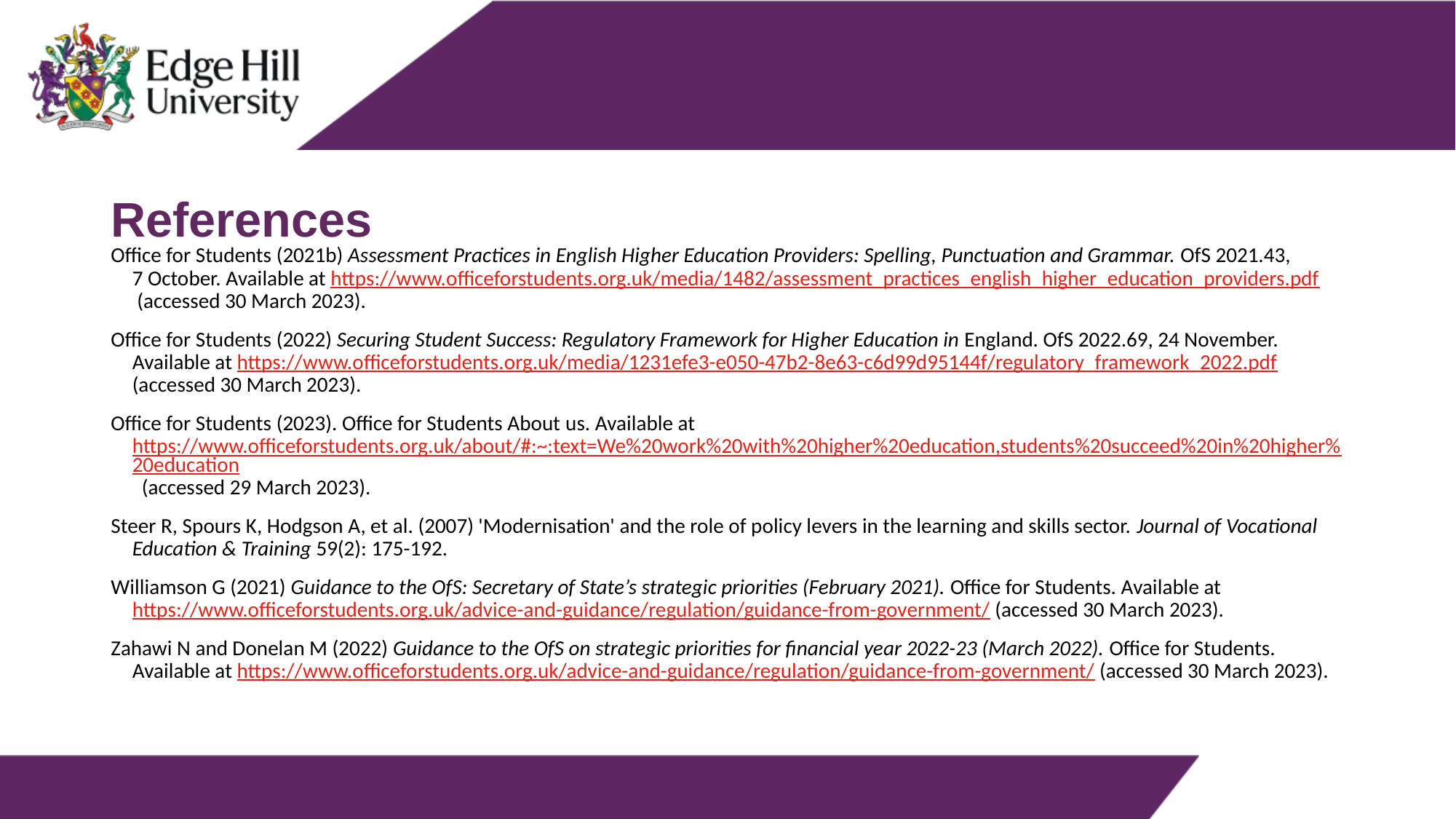

# References
Office for Students (2021b) Assessment Practices in English Higher Education Providers: Spelling, Punctuation and Grammar. OfS 2021.43, 7 October. Available at https://www.officeforstudents.org.uk/media/1482/assessment_practices_english_higher_education_providers.pdf (accessed 30 March 2023).
Office for Students (2022) Securing Student Success: Regulatory Framework for Higher Education in England. OfS 2022.69, 24 November. Available at https://www.officeforstudents.org.uk/media/1231efe3-e050-47b2-8e63-c6d99d95144f/regulatory_framework_2022.pdf (accessed 30 March 2023).
Office for Students (2023). Office for Students About us. Available at  https://www.officeforstudents.org.uk/about/#:~:text=We%20work%20with%20higher%20education,students%20succeed%20in%20higher%20education  (accessed 29 March 2023).
Steer R, Spours K, Hodgson A, et al. (2007) 'Modernisation' and the role of policy levers in the learning and skills sector. Journal of Vocational Education & Training 59(2): 175-192.
Williamson G (2021) Guidance to the OfS: Secretary of State’s strategic priorities (February 2021). Office for Students. Available at https://www.officeforstudents.org.uk/advice-and-guidance/regulation/guidance-from-government/ (accessed 30 March 2023).
Zahawi N and Donelan M (2022) Guidance to the OfS on strategic priorities for financial year 2022-23 (March 2022). Office for Students. Available at https://www.officeforstudents.org.uk/advice-and-guidance/regulation/guidance-from-government/ (accessed 30 March 2023).